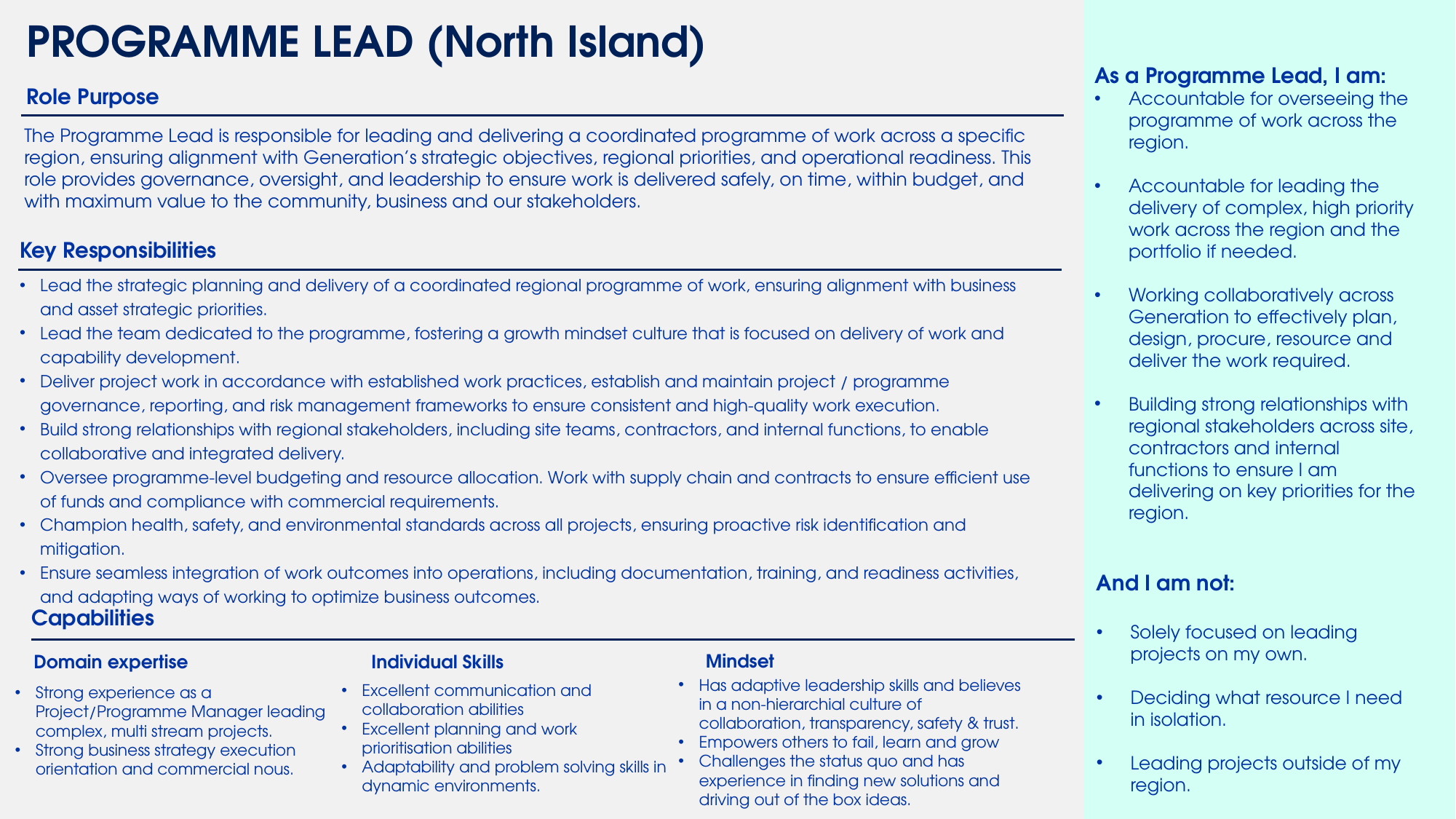

# PROGRAMME LEAD (North Island)
As a Programme Lead, I am:
Accountable for overseeing the programme of work across the region.

Accountable for leading the delivery of complex, high priority work across the region and the portfolio if needed.

Working collaboratively across Generation to effectively plan, design, procure, resource and deliver the work required.

Building strong relationships with regional stakeholders across site, contractors and internal functions to ensure I am delivering on key priorities for the region.
Role Purpose
The Programme Lead is responsible for leading and delivering a coordinated programme of work across a specific region, ensuring alignment with Generation’s strategic objectives, regional priorities, and operational readiness. This role provides governance, oversight, and leadership to ensure work is delivered safely, on time, within budget, and with maximum value to the community, business and our stakeholders.
Key Responsibilities
Lead the strategic planning and delivery of a coordinated regional programme of work, ensuring alignment with business and asset strategic priorities.
Lead the team dedicated to the programme, fostering a growth mindset culture that is focused on delivery of work and capability development.
Deliver project work in accordance with established work practices, establish and maintain project / programme governance, reporting, and risk management frameworks to ensure consistent and high-quality work execution.
Build strong relationships with regional stakeholders, including site teams, contractors, and internal functions, to enable collaborative and integrated delivery.
Oversee programme-level budgeting and resource allocation. Work with supply chain and contracts to ensure efficient use of funds and compliance with commercial requirements.
Champion health, safety, and environmental standards across all projects, ensuring proactive risk identification and mitigation.
Ensure seamless integration of work outcomes into operations, including documentation, training, and readiness activities, and adapting ways of working to optimize business outcomes.
And I am not:

Solely focused on leading projects on my own.

Deciding what resource I need in isolation.

Leading projects outside of my region.
Capabilities
Mindset
Individual Skills
Domain expertise
Has adaptive leadership skills and believes in a non-hierarchial culture of collaboration, transparency, safety & trust.
Empowers others to fail, learn and grow
Challenges the status quo and has experience in finding new solutions and driving out of the box ideas.
Excellent communication and collaboration abilities
Excellent planning and work prioritisation abilities
Adaptability and problem solving skills in dynamic environments.
Strong experience as a Project/Programme Manager leading complex, multi stream projects.
Strong business strategy execution orientation and commercial nous.